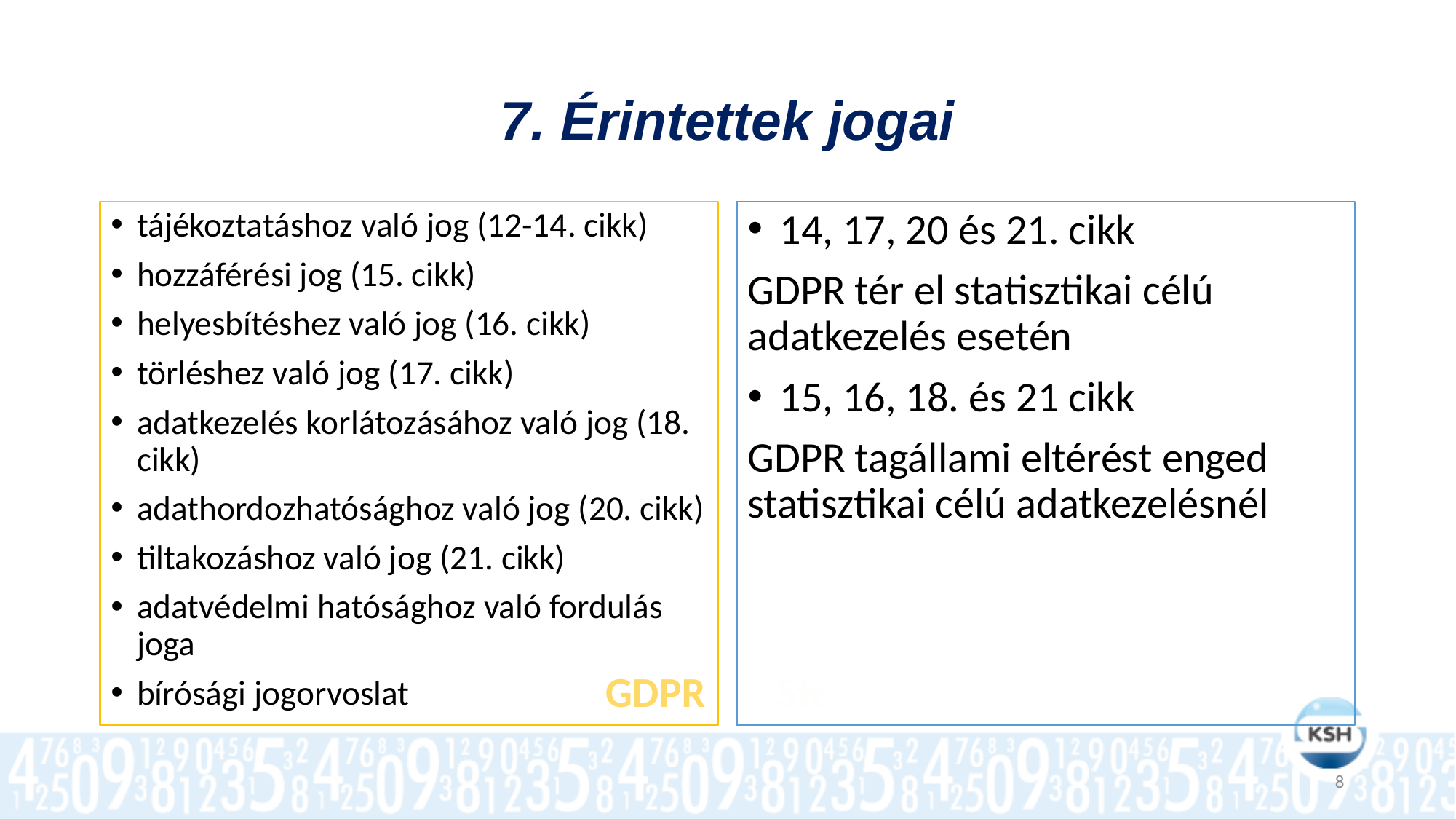

# 7. Érintettek jogai
tájékoztatáshoz való jog (12-14. cikk)
hozzáférési jog (15. cikk)
helyesbítéshez való jog (16. cikk)
törléshez való jog (17. cikk)
adatkezelés korlátozásához való jog (18. cikk)
adathordozhatósághoz való jog (20. cikk)
tiltakozáshoz való jog (21. cikk)
adatvédelmi hatósághoz való fordulás joga
bírósági jogorvoslat

14, 17, 20 és 21. cikk
GDPR tér el statisztikai célú adatkezelés esetén
15, 16, 18. és 21 cikk
GDPR tagállami eltérést enged statisztikai célú adatkezelésnél

GDPR
Stt.
8